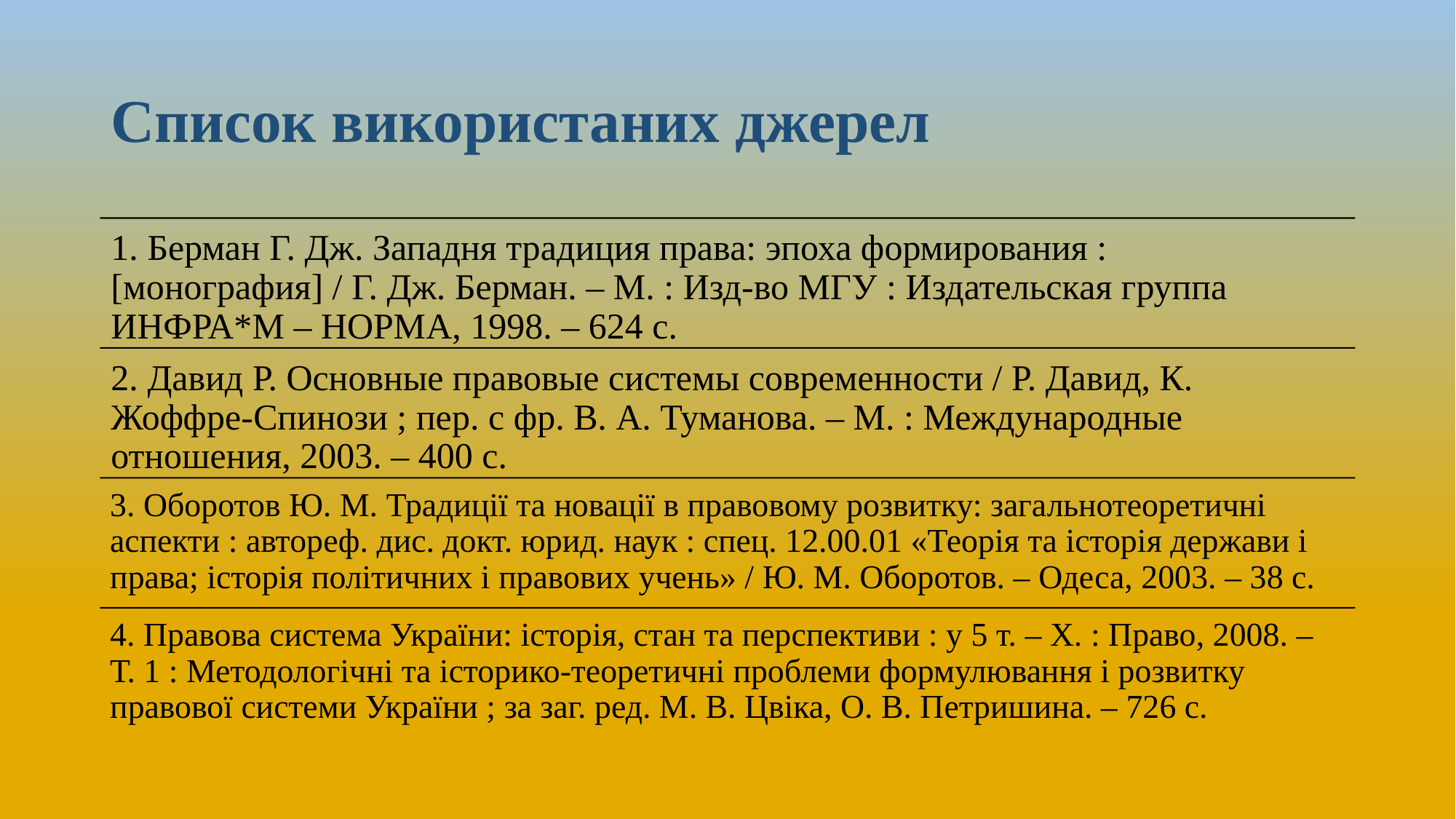

# Список використаних джерел
1. Берман Г. Дж. Западня традиция права: эпоха формирования : [монография] / Г. Дж. Берман. – М. : Изд-во МГУ : Издательская группа ИНФРА*М – НОРМА, 1998. – 624 с.
2. Давид Р. Основные правовые системы современности / Р. Давид, К. Жоффре-Спинози ; пер. с фр. В. А. Туманова. – М. : Международные отношения, 2003. – 400 с.
3. Оборотов Ю. М. Традиції та новації в правовому розвитку: загальнотеоретичні аспекти : автореф. дис. докт. юрид. наук : спец. 12.00.01 «Теорія та історія держави і права; історія політичних і правових учень» / Ю. М. Оборотов. – Одеса, 2003. – 38 с.
4. Правова система України: історія, стан та перспективи : у 5 т. – Х. : Право, 2008. – Т. 1 : Методологічні та історико-теоретичні проблеми формулювання і розвитку правової системи України ; за заг. ред. М. В. Цвіка, О. В. Петришина. – 726 с.